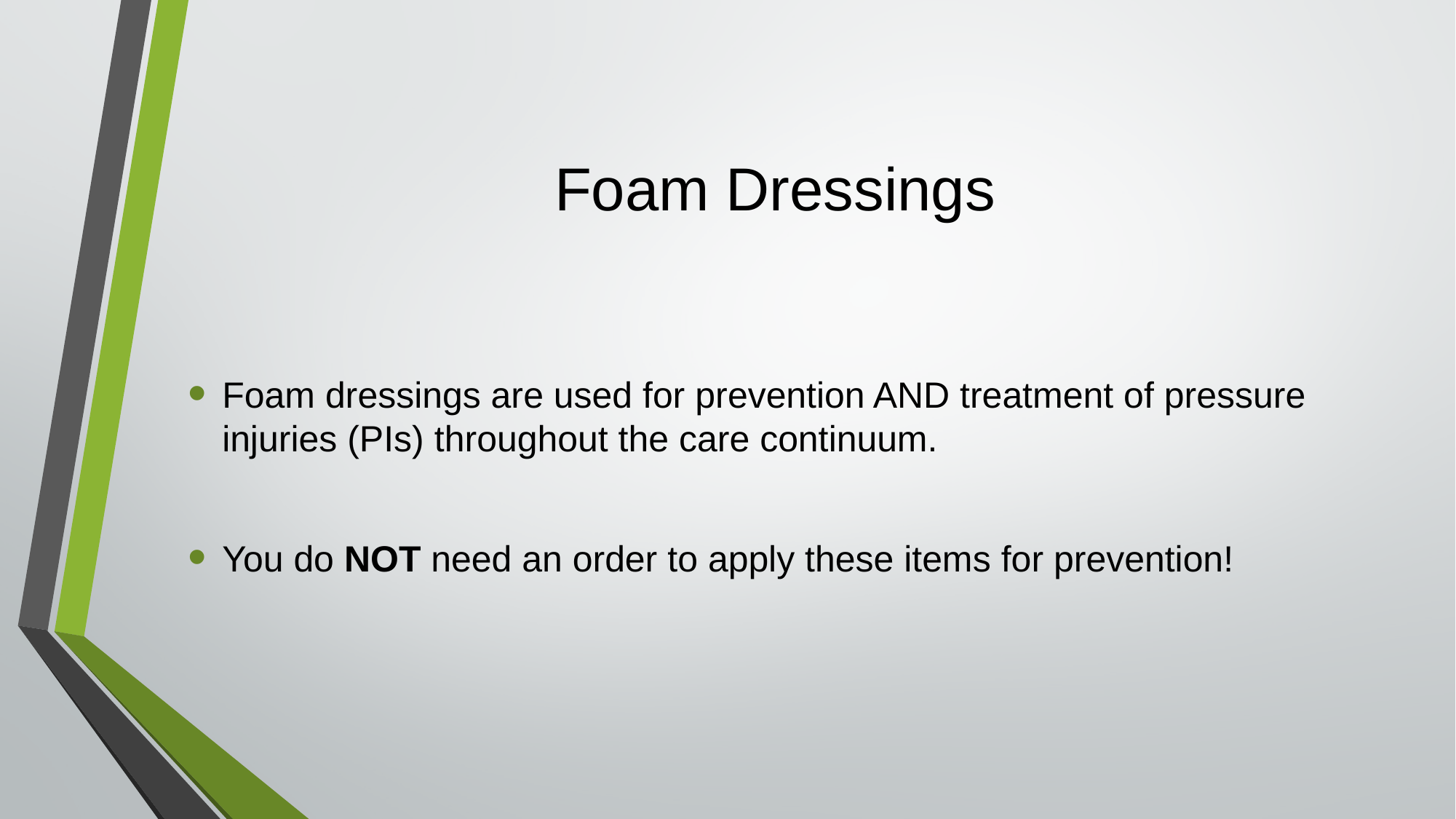

# Foam Dressings
Foam dressings are used for prevention AND treatment of pressure injuries (PIs) throughout the care continuum.

You do NOT need an order to apply these items for prevention!